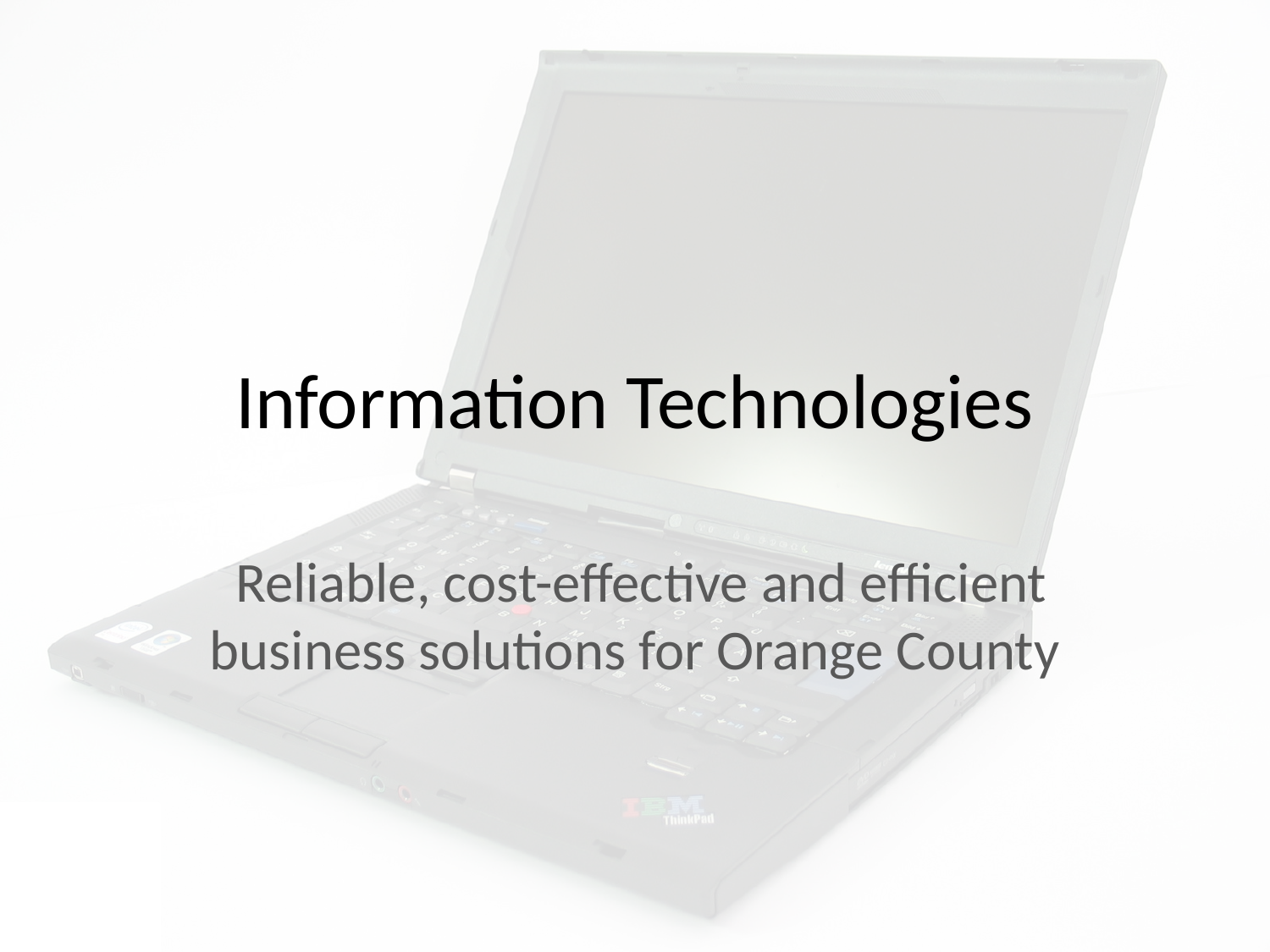

# Information Technologies
 Reliable, cost-effective and efficient business solutions for Orange County